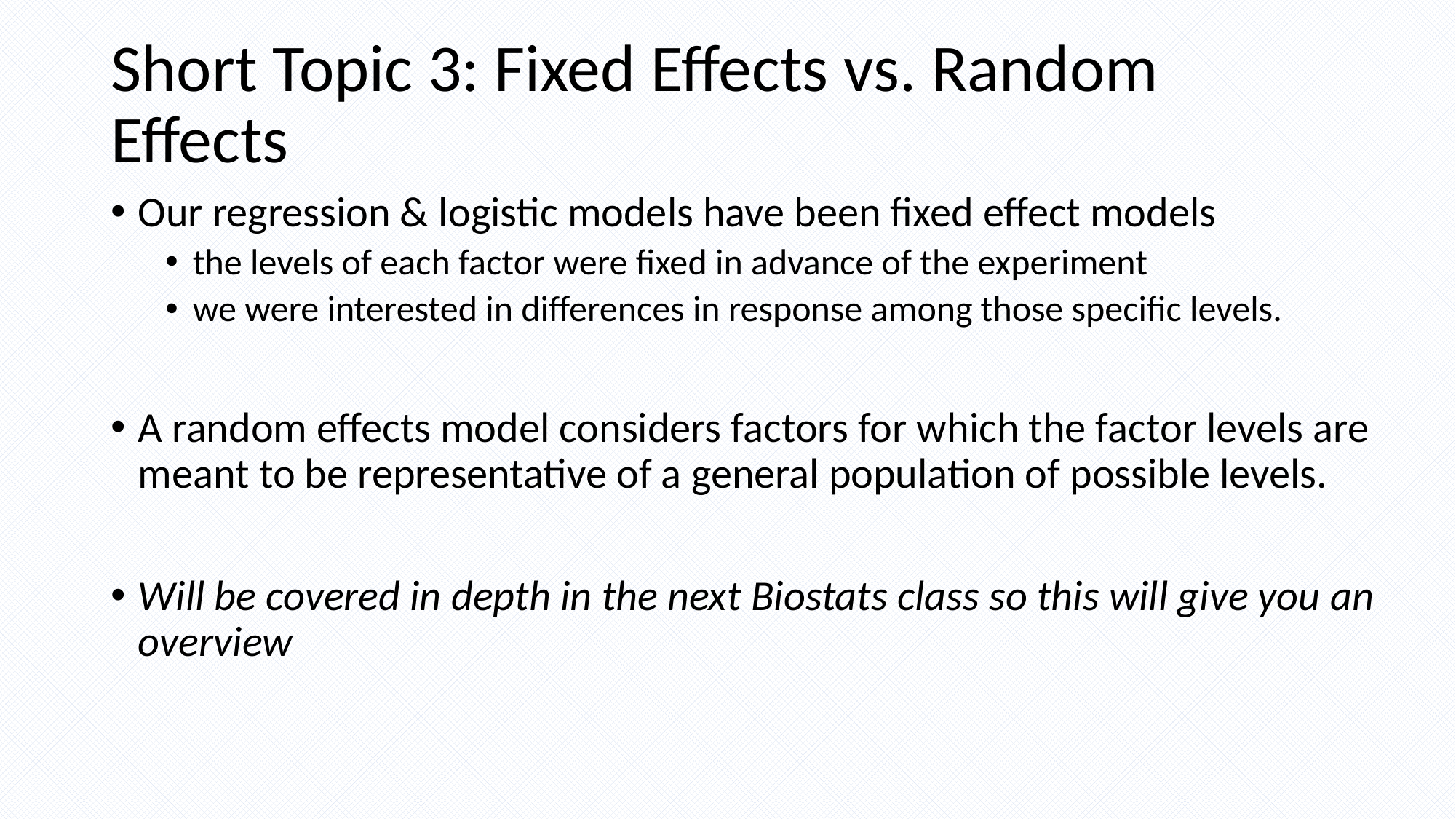

# Short Topic 3: Fixed Effects vs. Random Effects
Our regression & logistic models have been fixed effect models
the levels of each factor were fixed in advance of the experiment
we were interested in differences in response among those specific levels.

A random effects model considers factors for which the factor levels are meant to be representative of a general population of possible levels.

Will be covered in depth in the next Biostats class so this will give you an overview